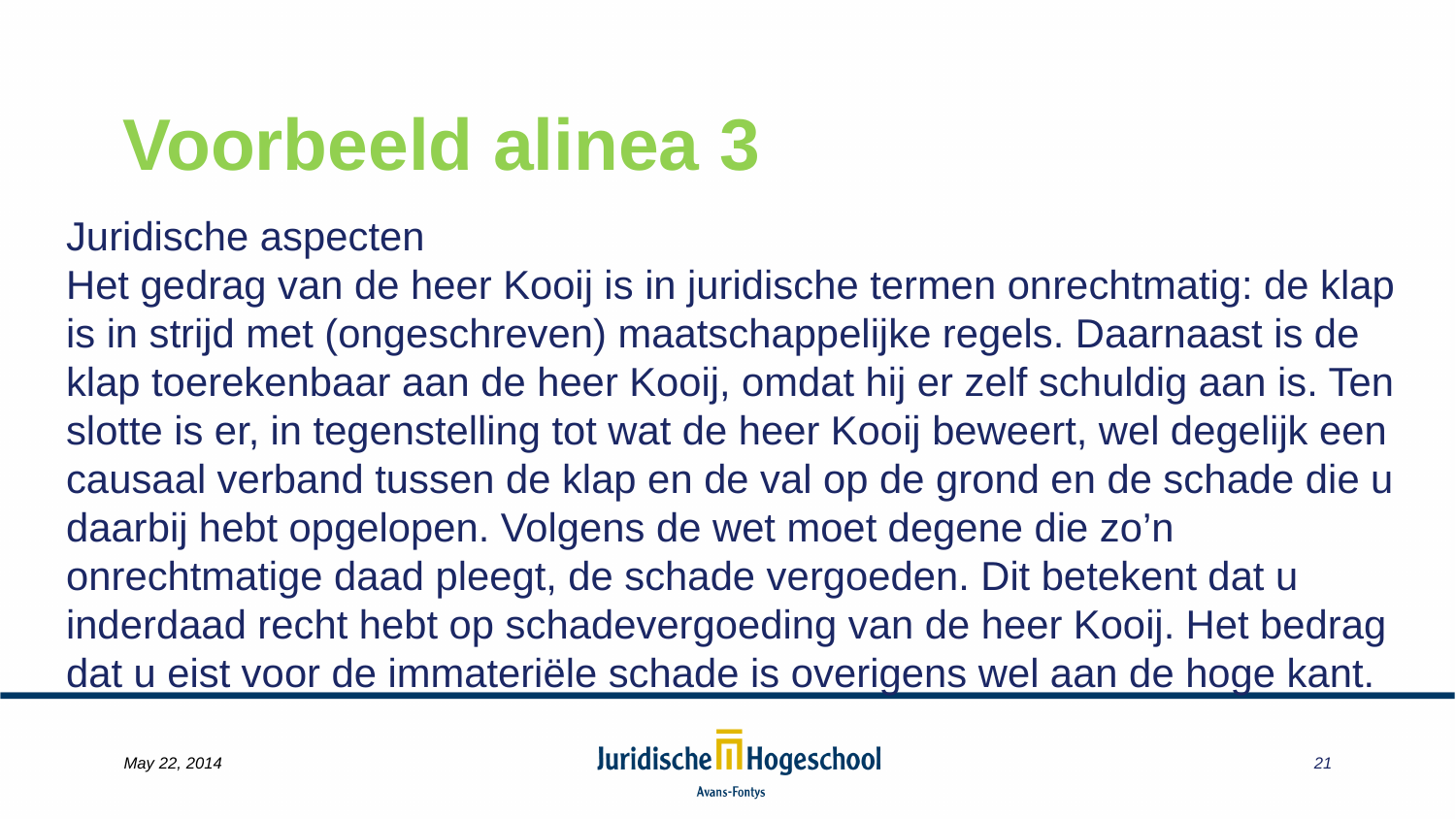

# Voorbeeld alinea 3
Juridische aspecten
Het gedrag van de heer Kooij is in juridische termen onrechtmatig: de klap is in strijd met (ongeschreven) maatschappelijke regels. Daarnaast is de klap toerekenbaar aan de heer Kooij, omdat hij er zelf schuldig aan is. Ten slotte is er, in tegenstelling tot wat de heer Kooij beweert, wel degelijk een causaal verband tussen de klap en de val op de grond en de schade die u daarbij hebt opgelopen. Volgens de wet moet degene die zo’n onrechtmatige daad pleegt, de schade vergoeden. Dit betekent dat u inderdaad recht hebt op schadevergoeding van de heer Kooij. Het bedrag dat u eist voor de immateriële schade is overigens wel aan de hoge kant.

May 22, 2014
21